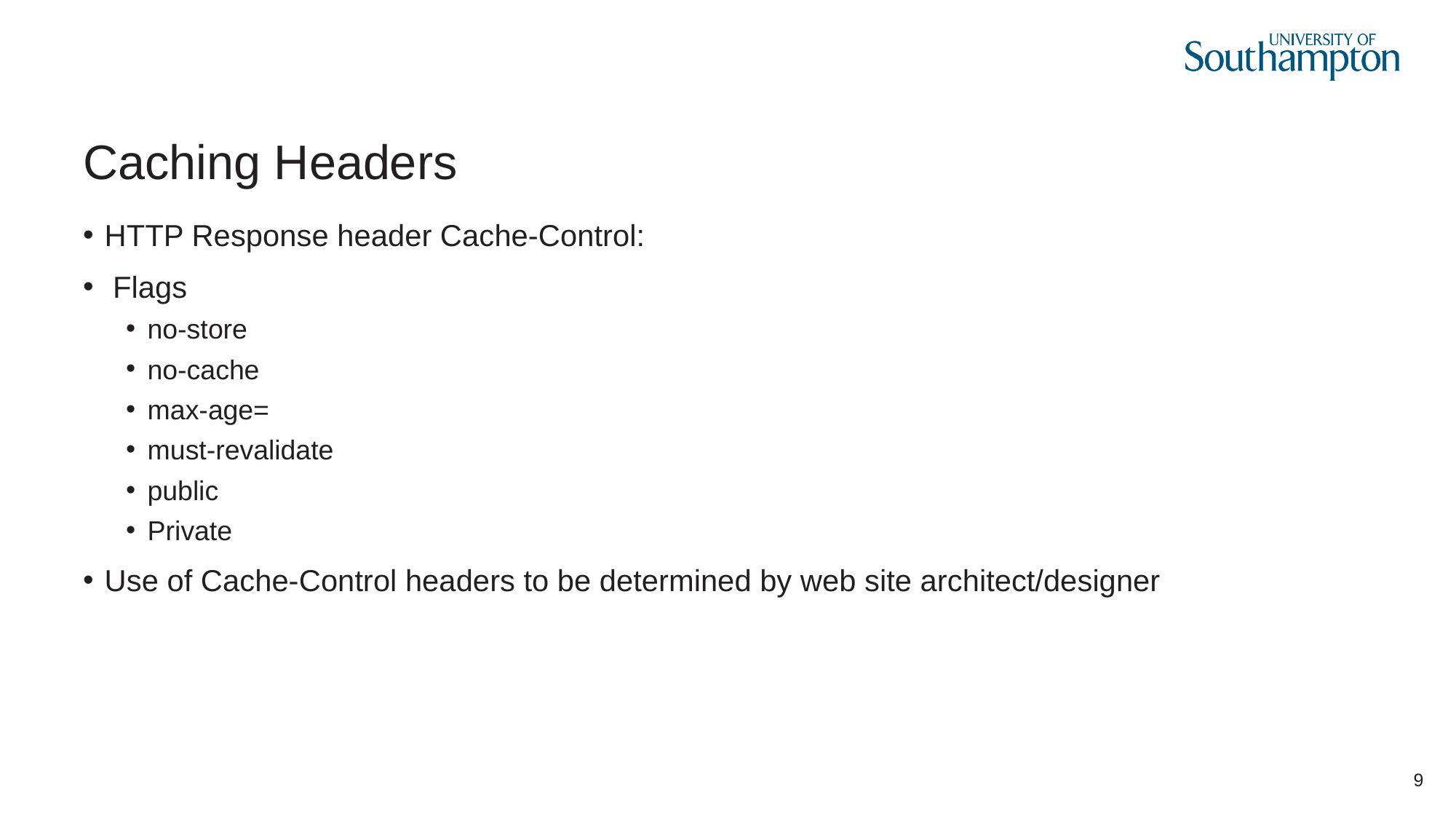

# Caching Headers
HTTP Response header Cache-Control:
 Flags
no-store
no-cache
max-age=
must-revalidate
public
Private
Use of Cache-Control headers to be determined by web site architect/designer